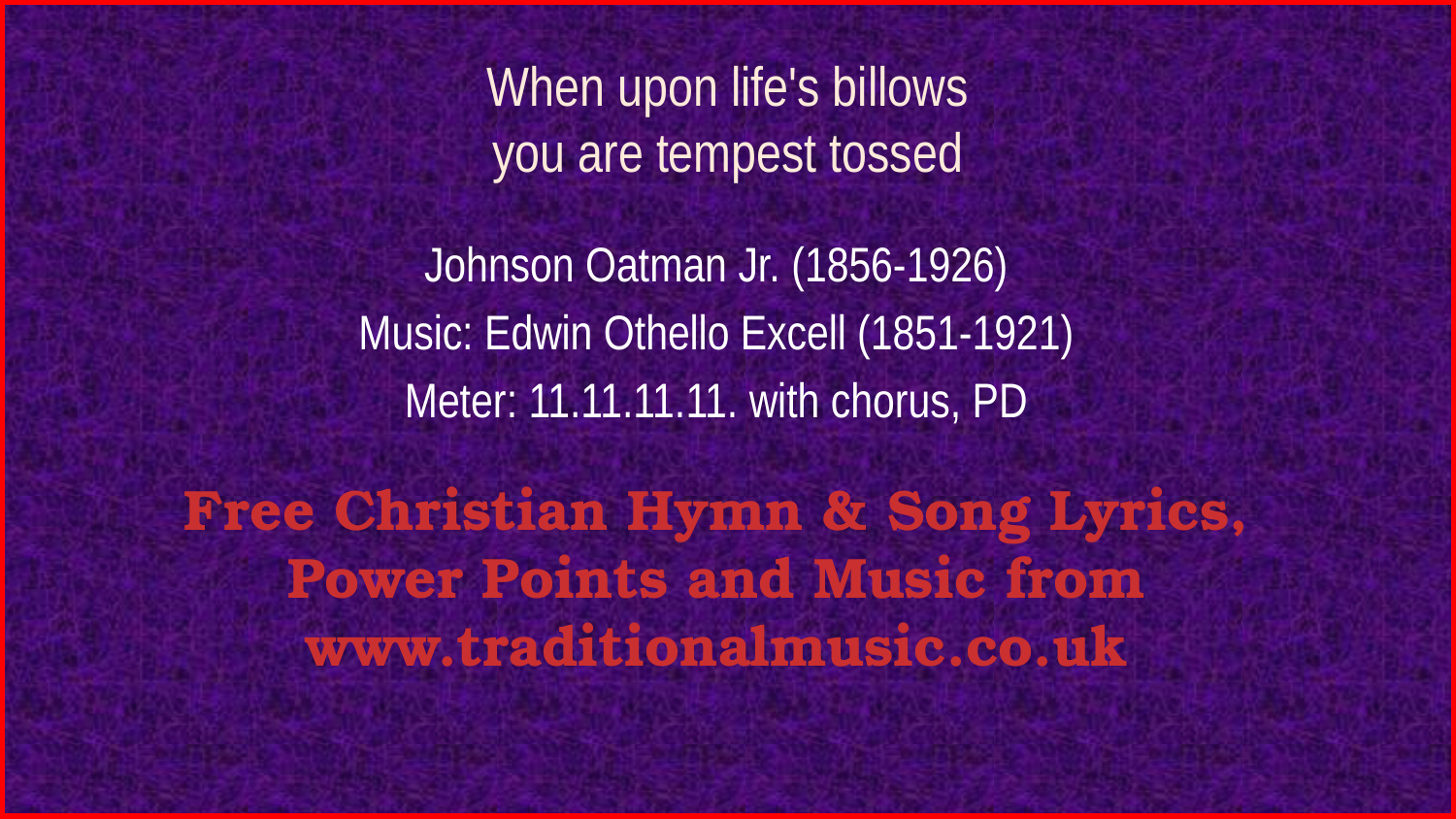

# When upon life's billows you are tempest tossed
Johnson Oatman Jr. (1856-1926)
Music: Edwin Othello Excell (1851-1921)
Meter: 11.11.11.11. with chorus, PD